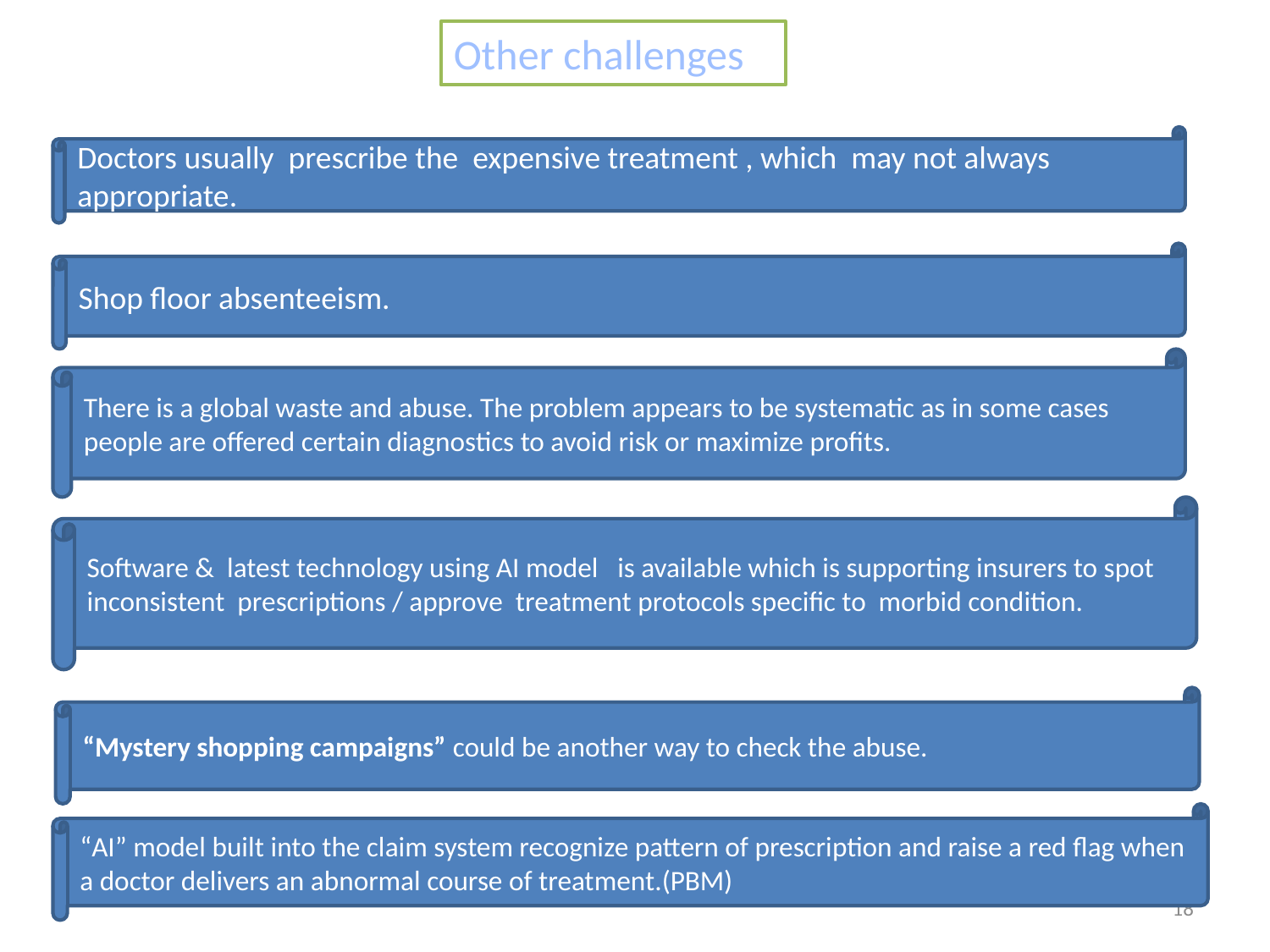

Other challenges
Doctors usually  prescribe the  expensive treatment , which  may not always appropriate.
Shop floor absenteeism.
There is a global waste and abuse. The problem appears to be systematic as in some cases people are offered certain diagnostics to avoid risk or maximize profits.
Software &  latest technology using AI model   is available which is supporting insurers to spot  inconsistent  prescriptions / approve  treatment protocols specific to  morbid condition.
“Mystery shopping campaigns” could be another way to check the abuse.
“AI” model built into the claim system recognize pattern of prescription and raise a red flag when a doctor delivers an abnormal course of treatment.(PBM)
18